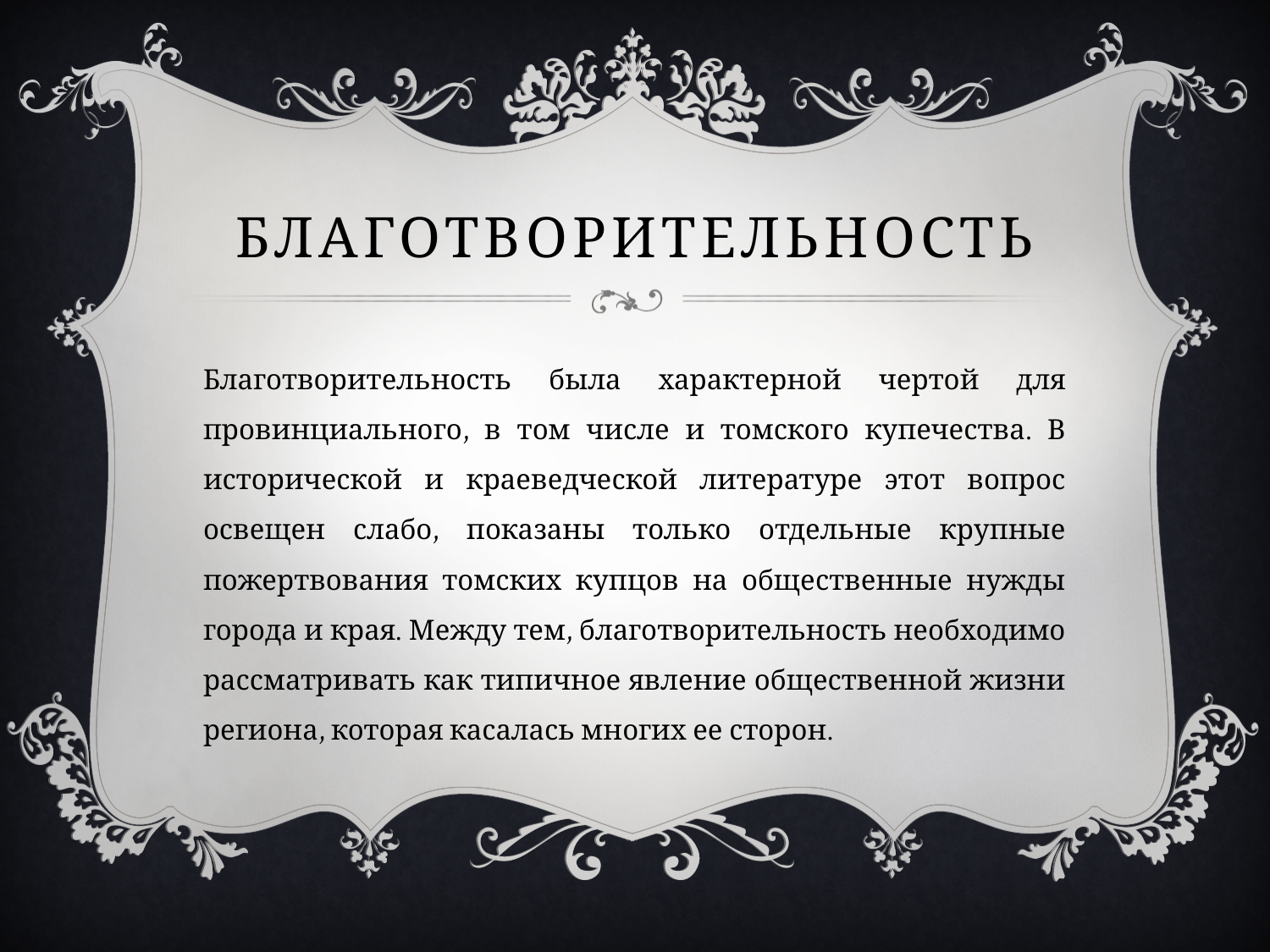

# Благотворительность
Благотворительность была характерной чертой для провинциального, в том числе и томского купечества. В исторической и краеведческой литературе этот вопрос освещен слабо, показаны только отдельные крупные пожертвования томских купцов на общественные нужды города и края. Между тем, благотворительность необходимо рассматривать как типичное явление общественной жизни региона, которая касалась многих ее сторон.